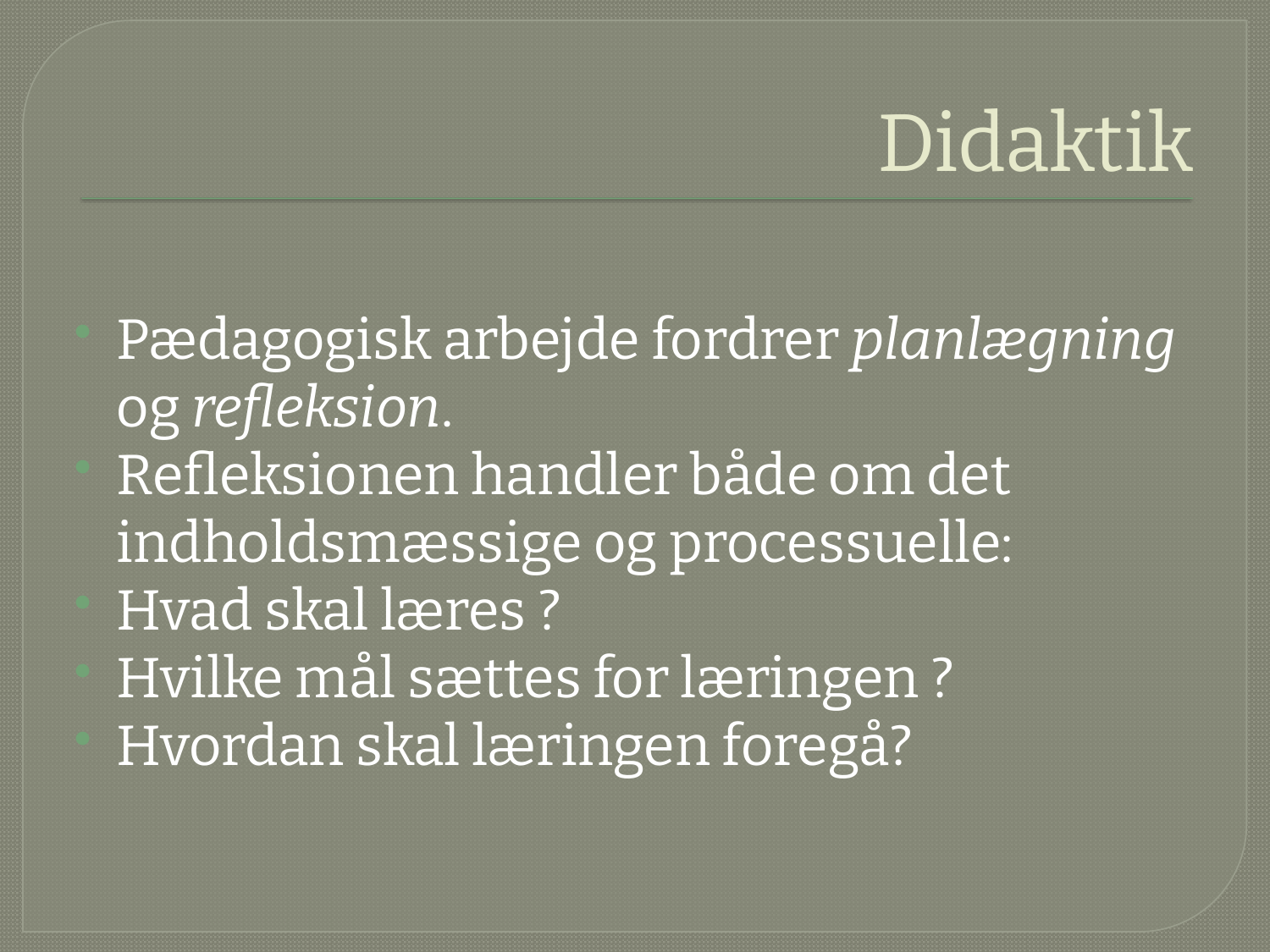

# Didaktik

Pædagogisk arbejde fordrer planlægning og refleksion.
Refleksionen handler både om det indholdsmæssige og processuelle:
Hvad skal læres ?
Hvilke mål sættes for læringen ?
Hvordan skal læringen foregå?